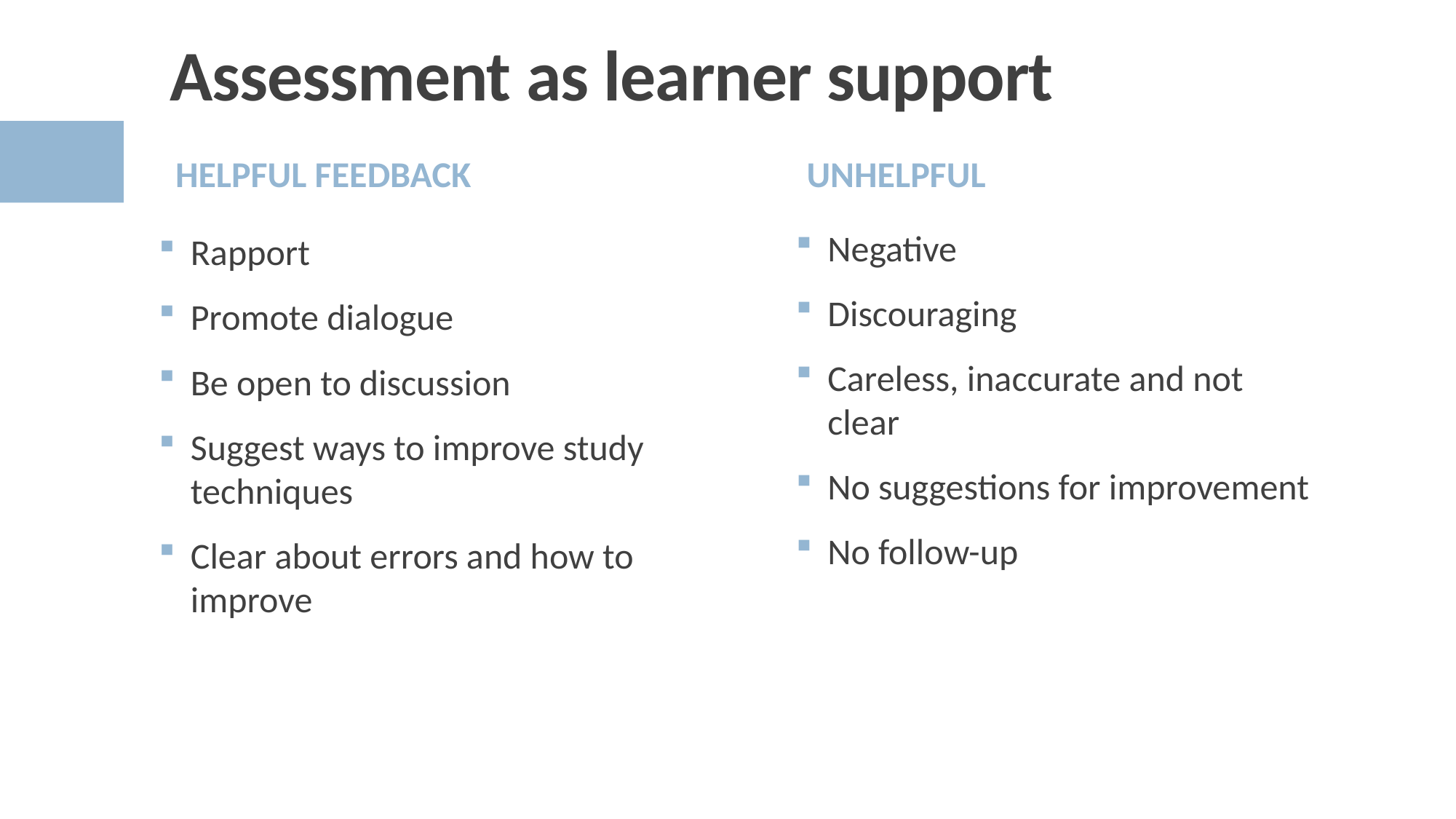

# Assessment as learner support
Helpful Feedback
Unhelpful
Negative
Discouraging
Careless, inaccurate and not clear
No suggestions for improvement
No follow-up
Rapport
Promote dialogue
Be open to discussion
Suggest ways to improve study techniques
Clear about errors and how to improve